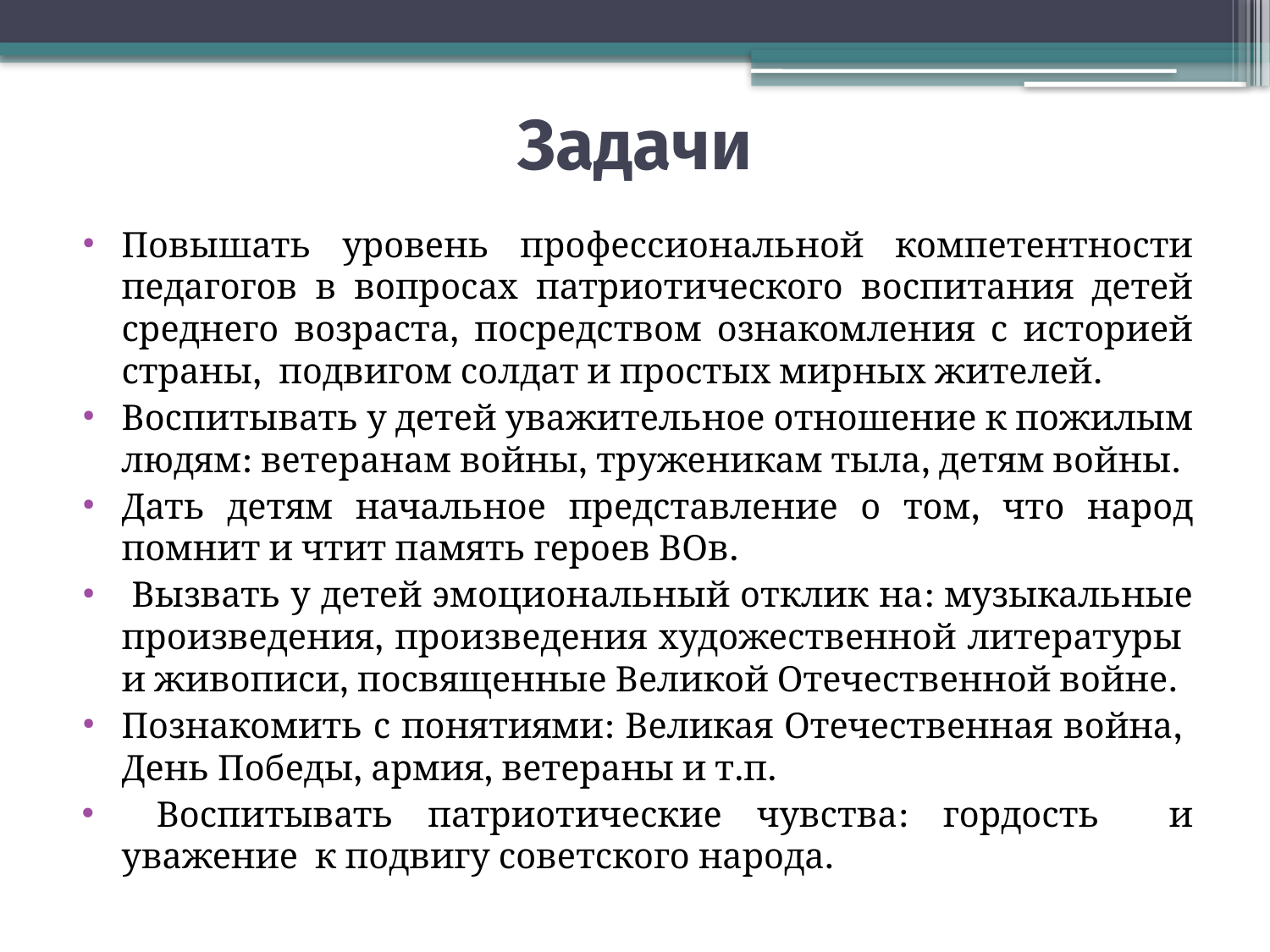

# Задачи
Повышать уровень профессиональной компетентности педагогов в вопросах патриотического воспитания детей среднего возраста, посредством ознакомления с историей страны,  подвигом солдат и простых мирных жителей.
Воспитывать у детей уважительное отношение к пожилым людям: ветеранам войны, труженикам тыла, детям войны.
Дать детям начальное представление о том, что народ помнит и чтит память героев ВОв.
 Вызвать у детей эмоциональный отклик на: музыкальные произведения, произведения художественной литературы  и живописи, посвященные Великой Отечественной войне.
Познакомить с понятиями: Великая Отечественная война,  День Победы, армия, ветераны и т.п.
 Воспитывать патриотические чувства: гордость  и уважение  к подвигу советского народа.